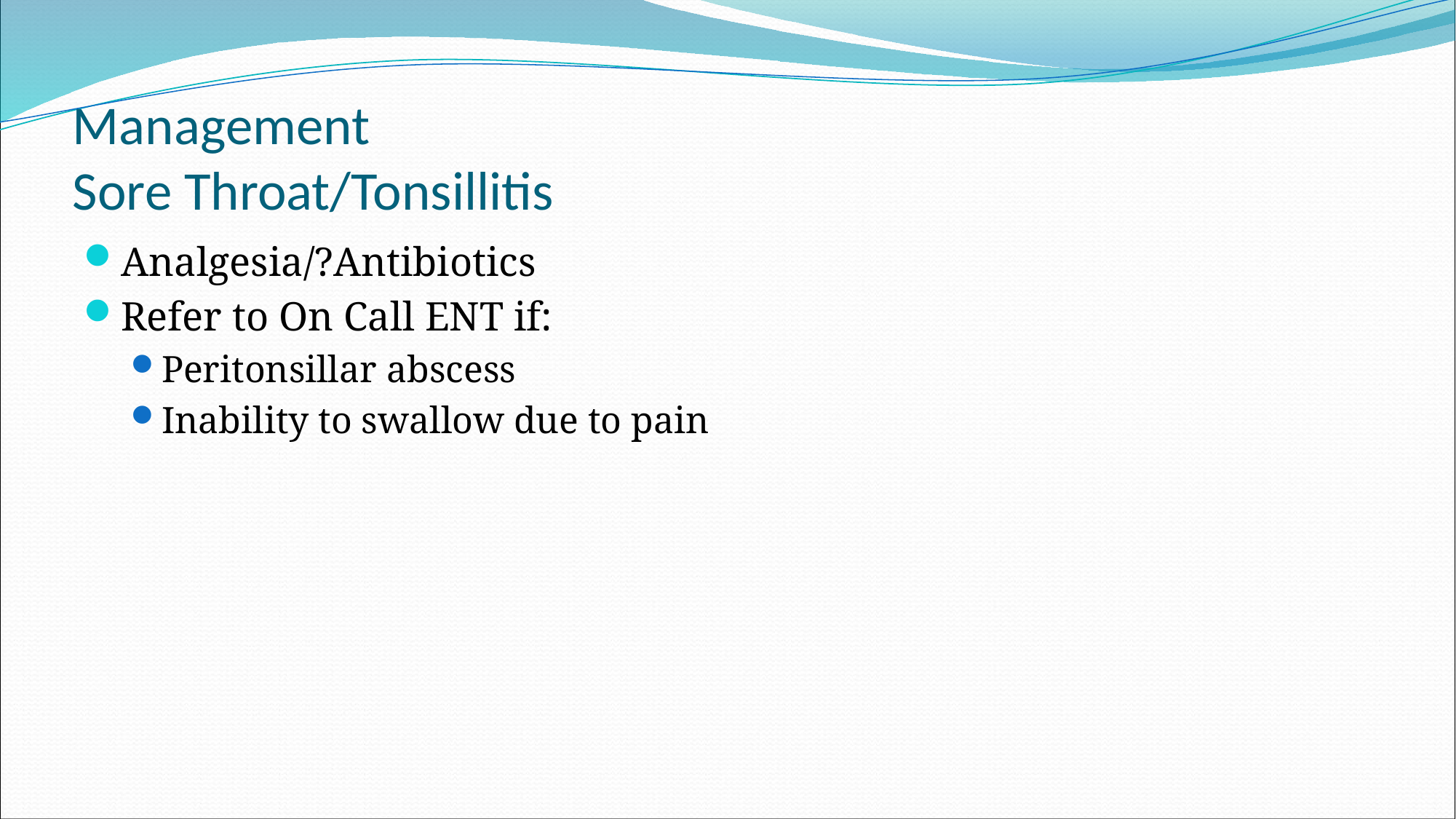

# Management Sore Throat/Tonsillitis
Analgesia/?Antibiotics
Refer to On Call ENT if:
Peritonsillar abscess
Inability to swallow due to pain